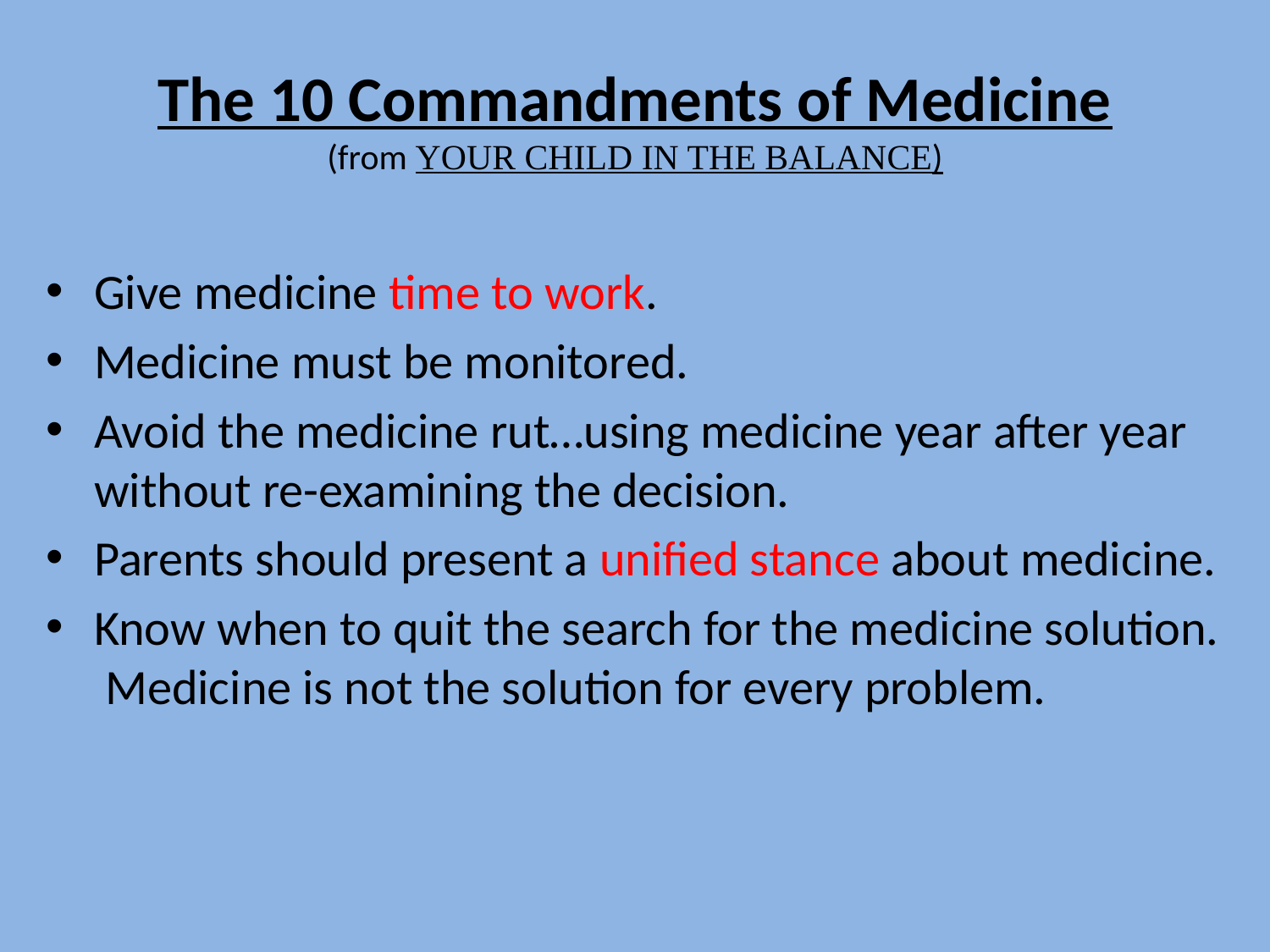

# The 10 Commandments of Medicine (from YOUR CHILD IN THE BALANCE)
Give medicine time to work.
Medicine must be monitored.
Avoid the medicine rut…using medicine year after year without re-examining the decision.
Parents should present a unified stance about medicine.
Know when to quit the search for the medicine solution.  Medicine is not the solution for every problem.